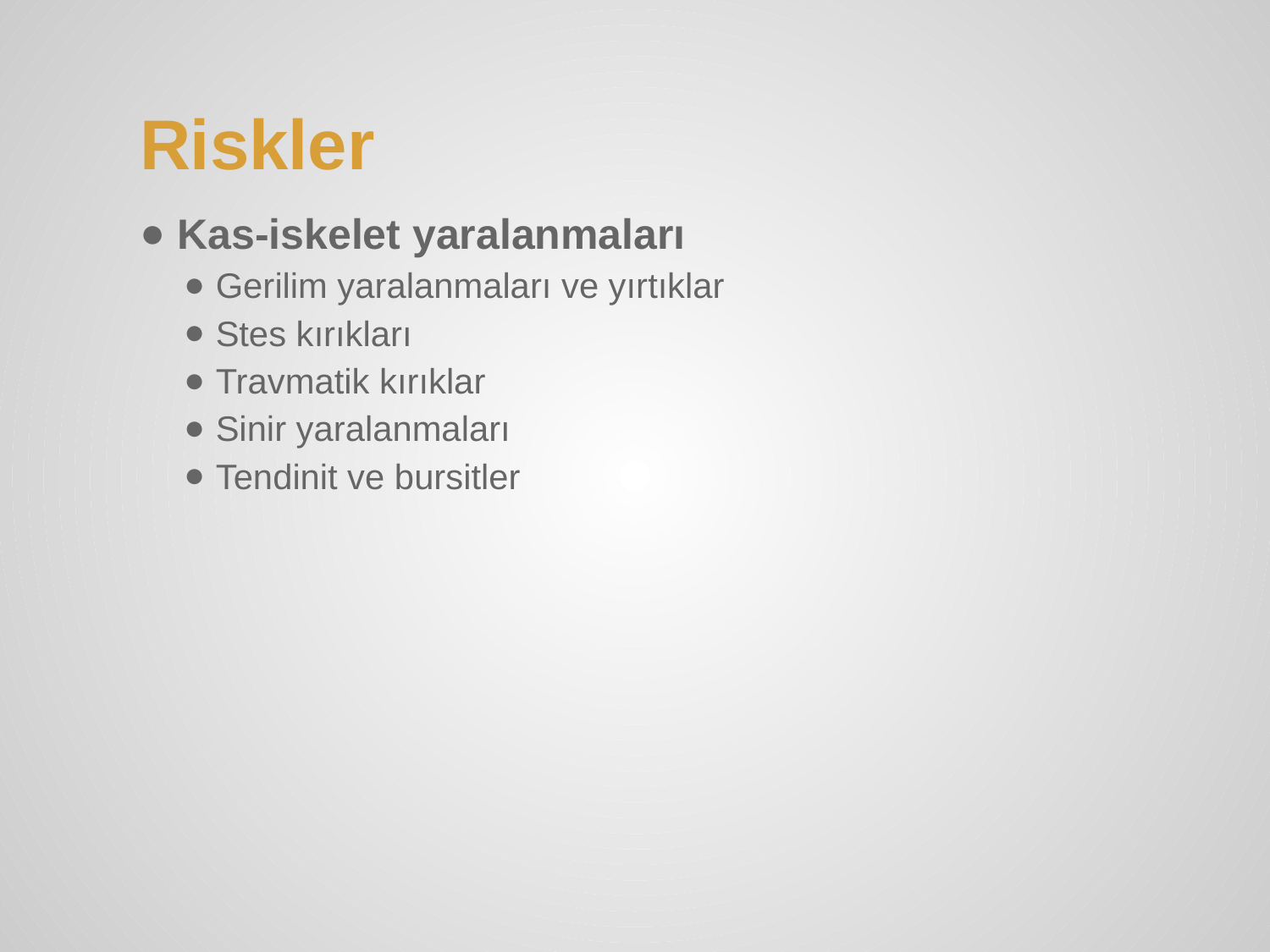

# Riskler
Kas-iskelet yaralanmaları
Gerilim yaralanmaları ve yırtıklar
Stes kırıkları
Travmatik kırıklar
Sinir yaralanmaları
Tendinit ve bursitler